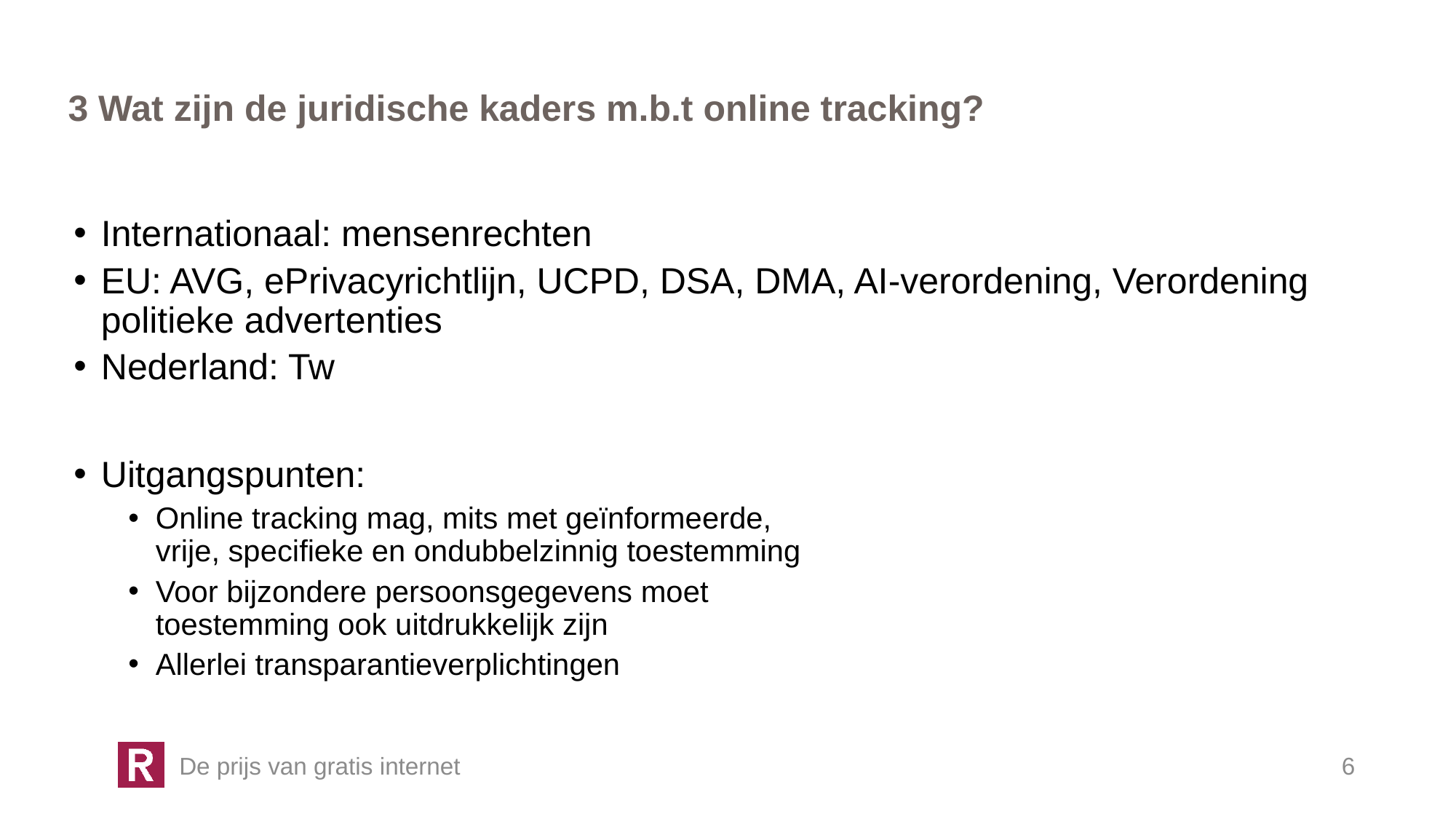

3 Wat zijn de juridische kaders m.b.t online tracking?

Internationaal: mensenrechten
EU: AVG, ePrivacyrichtlijn, UCPD, DSA, DMA, AI-verordening, Verordening politieke advertenties
Nederland: Tw

Uitgangspunten:
Online tracking mag, mits met geïnformeerde,
vrije, specifieke en ondubbelzinnig toestemming
Voor bijzondere persoonsgegevens moet
toestemming ook uitdrukkelijk zijn
Allerlei transparantieverplichtingen

6
De prijs van gratis internet